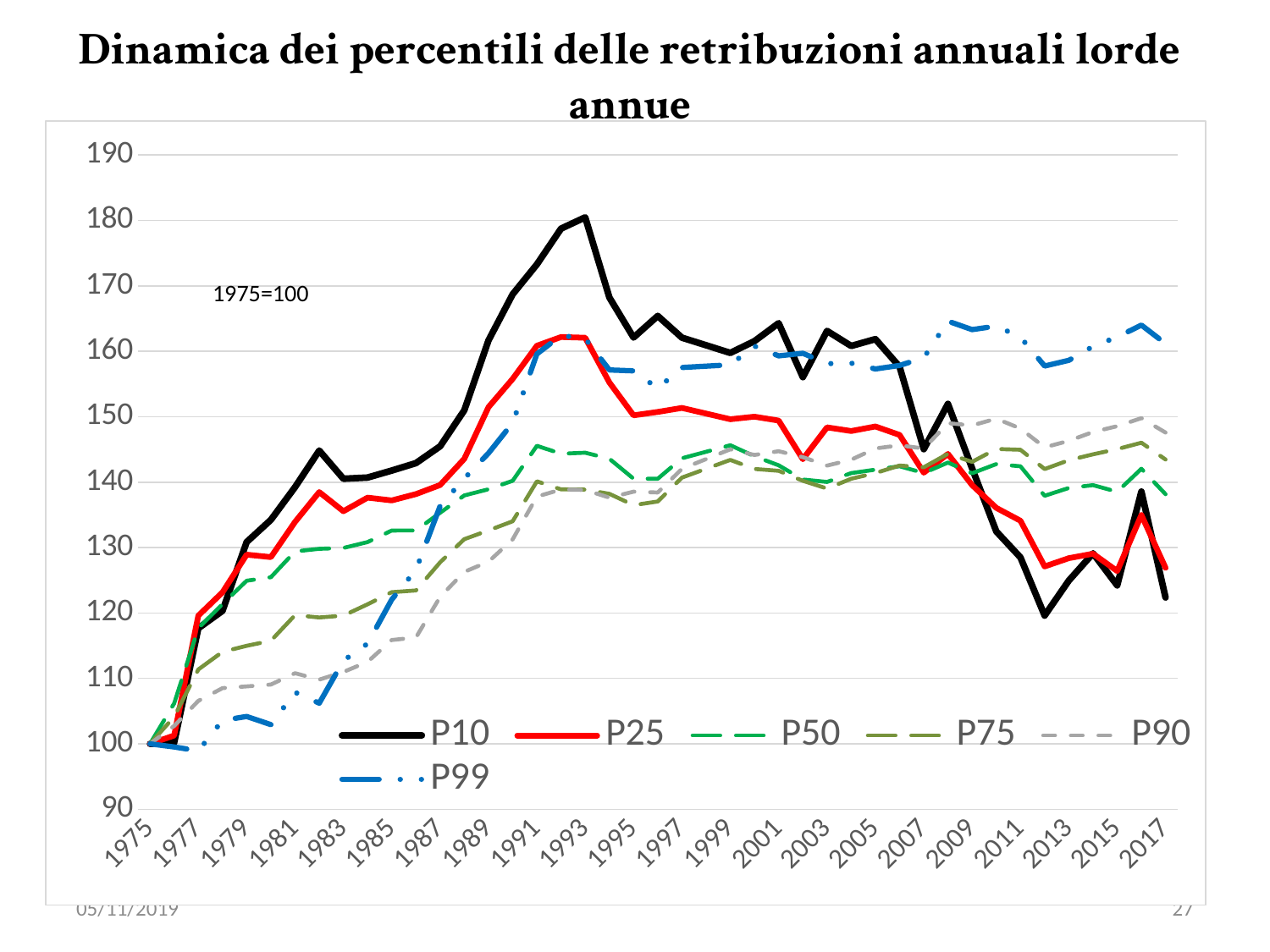

Dinamica dei percentili delle retribuzioni annuali lorde annue

### Chart

| Category | P10 | P25 | P50 | P75 | P90 | P99 |
|---|---|---|---|---|---|---|
| 1975 | 100.0 | 100.0 | 100.0 | 100.0 | 100.0 | 100.0 |
| 1976 | 100.1864308034531 | 101.2708860759493 | 106.1745256885857 | 104.1285814912262 | 102.733693127542 | 99.5161084712405 |
| 1977 | 117.6673742019857 | 119.590708026151 | 117.6993727159388 | 111.3597754252212 | 106.5649959616316 | 98.93207545383241 |
| 1978 | 120.3271094669855 | 123.1570176658784 | 121.3468273106367 | 114.0564855290145 | 108.5085045565857 | 103.577090447 |
| 1979 | 130.8437867942131 | 128.915843650021 | 124.9267539302371 | 114.981613457913 | 108.7855266648538 | 104.182568577456 |
| 1980 | 134.2360451899141 | 128.5403811378495 | 125.4647994092391 | 115.7534338809588 | 109.0639877531729 | 102.9323342681158 |
| 1981 | 139.24115818507 | 133.9133676450132 | 129.4095223158174 | 119.6755163769707 | 110.800135633094 | 107.8794044676325 |
| 1982 | 144.8275637291049 | 138.4742245096676 | 129.8063399329222 | 119.3113592574945 | 109.8122573796616 | 106.2133839599322 |
| 1983 | 140.5163921402468 | 135.5527750730282 | 129.9364583537551 | 119.5945120056351 | 110.9906344536838 | 112.70751829191 |
| 1984 | 140.7021303467466 | 137.6313812769509 | 130.8449637563562 | 121.3280780625246 | 112.5251037449272 | 115.3200520925117 |
| 1985 | 141.7690555829425 | 137.2022256224788 | 132.605773859703 | 123.1769873003377 | 115.8646812677636 | 122.0603405512008 |
| 1986 | 142.9055664424554 | 138.1735985533454 | 132.6140514824569 | 123.4500403985995 | 116.2465644351284 | 126.5781753277394 |
| 1987 | 145.4817011810815 | 139.5594658506051 | 135.3250455450778 | 127.7492800762394 | 122.4735107755623 | 136.3533593515335 |
| 1988 | 150.9783543081568 | 143.5586312421756 | 137.9603792312993 | 131.2863328430256 | 126.2833764965853 | 140.5587758294814 |
| 1989 | 161.6608882352222 | 151.4612602587286 | 138.9074409293592 | 132.6171559385941 | 127.8355563115325 | 144.4288910386607 |
| 1990 | 168.7097733578322 | 155.7727083043538 | 140.2049219906666 | 134.0138598272183 | 131.2559749956923 | 149.05021645887 |
| 1991 | 173.2840910479807 | 160.8486576714425 | 145.5500153571686 | 140.1233193146741 | 137.7924127378514 | 159.5967757631996 |
| 1992 | 178.7400031777977 | 162.1780497983029 | 144.3454760250275 | 138.8934409248172 | 138.873160549956 | 162.4171675932955 |
| 1993 | 180.473491870134 | 162.0745583530394 | 144.496361113471 | 138.8529387391494 | 138.7974849580464 | 161.9283838433255 |
| 1994 | 168.2098813214749 | 155.229517318125 | 143.5670164325334 | 138.2096169384076 | 137.6255279488668 | 157.1416171789558 |
| 1995 | 162.1009317466072 | 150.2099040200306 | 140.5297823783934 | 136.4837680498871 | 138.5451837891149 | 157.0048980077087 |
| 1996 | 165.3964302738202 | 150.7275003477535 | 140.5160589511962 | 137.0426153431809 | 138.4138676352356 | 154.3363403835677 |
| 1997 | 162.0813760679234 | 151.3405202392544 | 143.6465251774061 | 140.6952702562722 | 142.0272572339188 | 157.5202645797398 |
| 1998 | 160.9157965068669 | 150.4775351231048 | 144.6452131015889 | 142.0454121693012 | 143.523667347661 | 157.7281664463414 |
| 1999 | 159.7502169458104 | 149.6145500069549 | 145.6439010257717 | 143.3955540823303 | 145.0200774614031 | 157.936068312943 |
| 2000 | 161.5486467877761 | 150.0023647238837 | 143.9506915082482 | 142.0134040481468 | 144.1500848813745 | 160.787461745548 |
| 2001 | 164.2956900099 | 149.4093754346919 | 142.5726851519052 | 141.7276616461911 | 144.7258613863724 | 159.2994374296305 |
| 2002 | 156.0425824903342 | 143.4965920155794 | 140.4038027689374 | 140.2057738921461 | 143.8105224862771 | 159.6925335410862 |
| 2003 | 163.109271428746 | 148.3659757963555 | 140.0268078800065 | 139.0181586525513 | 142.5241481145856 | 158.1069804281342 |
| 2004 | 160.8081791626096 | 147.8083182640145 | 141.3827405756724 | 140.521245519899 | 143.4218871817502 | 158.1848702009546 |
| 2005 | 161.8507412824451 | 148.5053554040896 | 141.908805284899 | 141.3887795479501 | 145.1531646676528 | 157.292837665404 |
| 2006 | 157.650059278151 | 147.2168590902768 | 142.4266649820978 | 142.5292630881104 | 145.6230101027468 | 157.831771066492 |
| 2007 | 145.0436539785618 | 141.4488802336904 | 141.3923978022186 | 142.2709710165945 | 145.149807047534 | 159.0198268223831 |
| 2008 | 151.9557715733766 | 144.308387814717 | 142.9868567325028 | 144.3379291056372 | 149.0161619597875 | 164.605849167735 |
| 2009 | 142.1073280831768 | 139.5447211016831 | 141.3589242575735 | 143.093548654416 | 148.6727991814786 | 163.3061490661556 |
| 2010 | 132.4643007011525 | 136.0689942968421 | 142.7639418039554 | 145.0739087198823 | 149.7100086228112 | 163.8508689654496 |
| 2011 | 128.4940090363532 | 134.0978717485046 | 142.4159912053888 | 144.9453065114256 | 148.1917739782965 | 162.161544651338 |
| 2012 | 119.6022863847661 | 127.114661288079 | 137.9076638442878 | 142.0003003998425 | 145.316433558048 | 157.7478493076631 |
| 2013 | 124.957608992353 | 128.3825566838225 | 139.1093713581183 | 143.3437610060287 | 146.3116174025082 | 158.6176476622284 |
| 2014 | 129.1082203110168 | 129.0582834886633 | 139.5360319835726 | 144.254076115105 | 147.6651810735012 | 160.7506736448327 |
| 2015 | 124.2193006400411 | 126.4153567951036 | 138.5194818208156 | 145.0465101825188 | 148.5507072586951 | 162.1832703218748 |
| 2016 | 138.5601316749031 | 134.9700931979413 | 142.0411020275093 | 146.0202200169882 | 149.7719954557748 | 163.9998800616736 |
| 2017 | 122.363181545958 | 126.9 | 138.152071547705 | 143.4573950154344 | 147.5736767010312 | 161.1583061411755 |
1975=100
05/11/2019

27